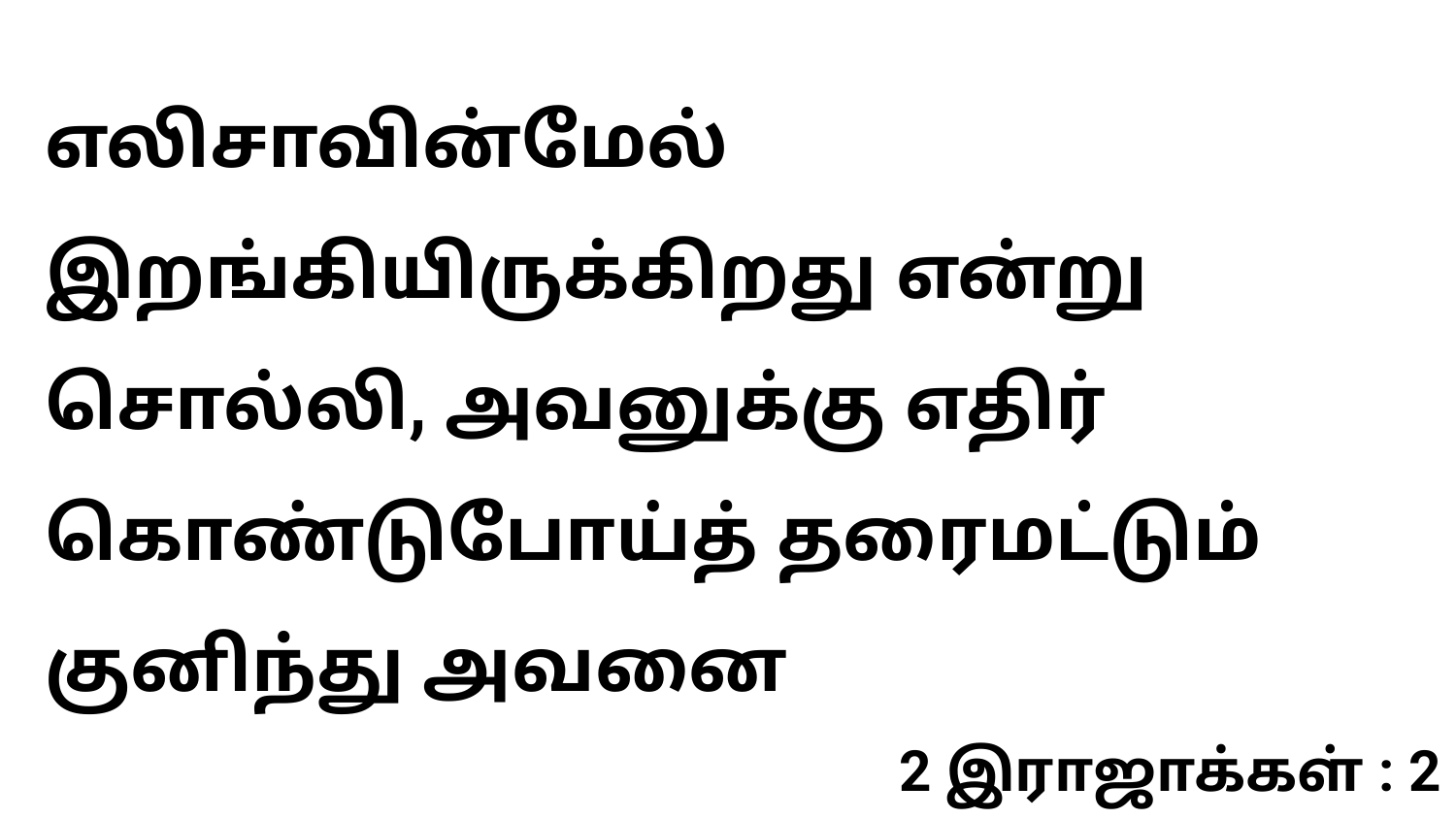

எலிசாவின்மேல் இறங்கியிருக்கிறது என்று சொல்லி, அவனுக்கு எதிர் கொண்டுபோய்த் தரைமட்டும் குனிந்து அவனை
2 இராஜாக்கள் : 2